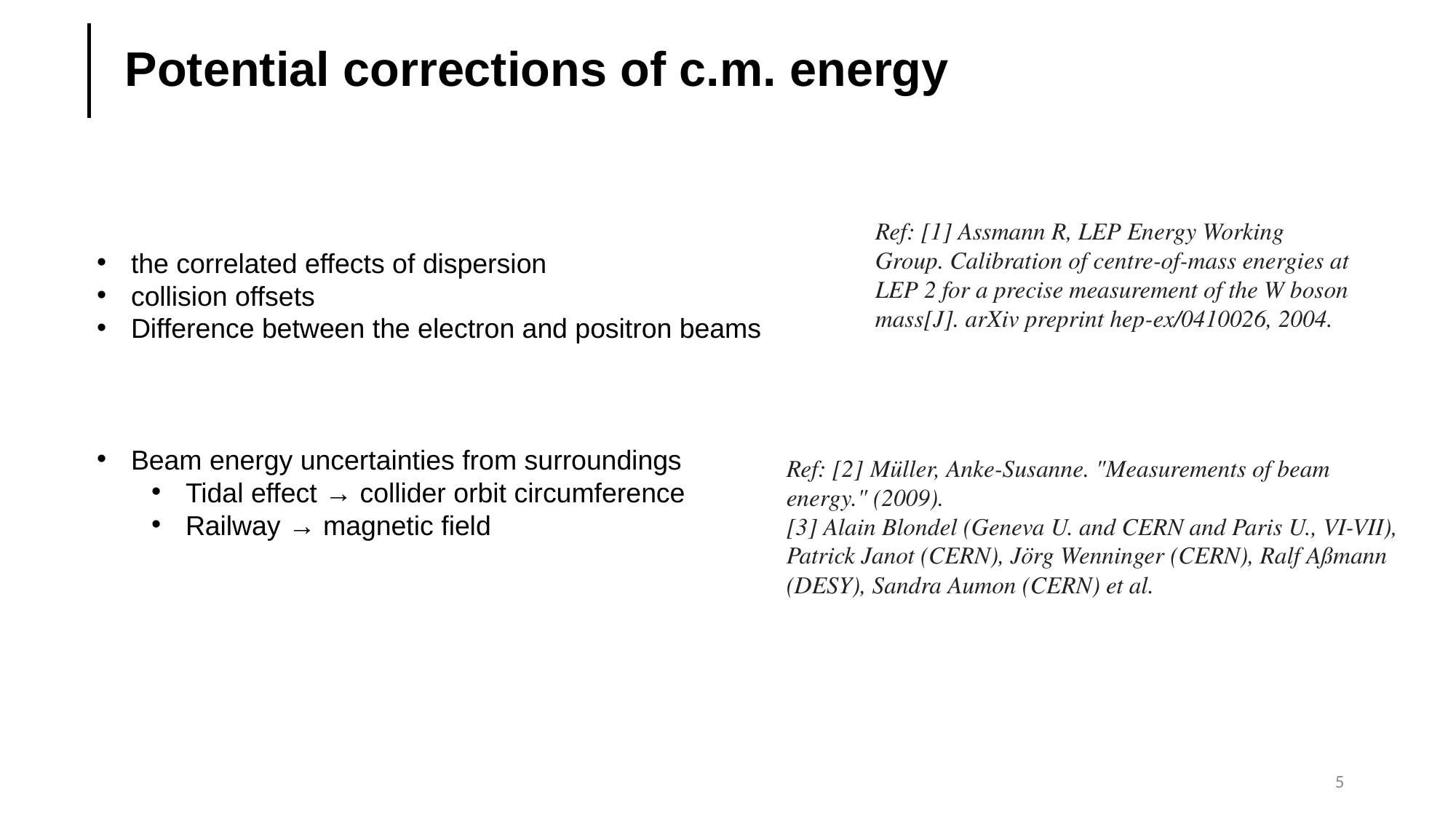

Potential corrections of c.m. energy
Ref: [1] Assmann R, LEP Energy Working Group. Calibration of centre-of-mass energies at LEP 2 for a precise measurement of the W boson mass[J]. arXiv preprint hep-ex/0410026, 2004.
the correlated effects of dispersion
collision offsets
Difference between the electron and positron beams

Beam energy uncertainties from surroundings
Tidal effect → collider orbit circumference
Railway → magnetic field
Ref: [2] Müller, Anke-Susanne. "Measurements of beam energy." (2009).
[3] Alain Blondel (Geneva U. and CERN and Paris U., VI-VII), Patrick Janot (CERN), Jörg Wenninger (CERN), Ralf Aßmann (DESY), Sandra Aumon (CERN) et al.
5